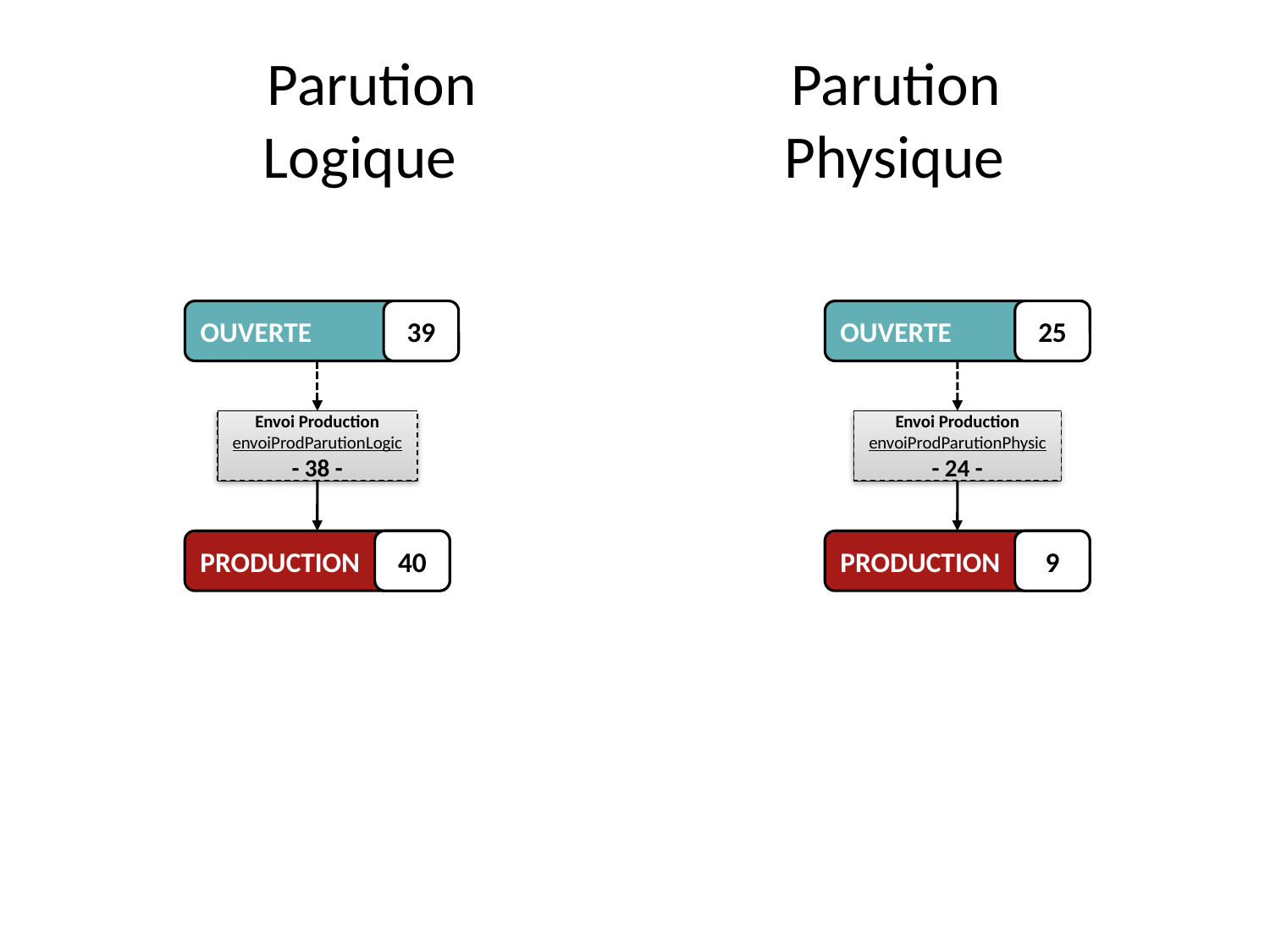

# Parution                       Parution Logique                        Physique
OUVERTE
39
OUVERTE
25
Envoi Production
envoiProdParutionLogic
- 38 -
Envoi Production
envoiProdParutionPhysic
- 24 -
PRODUCTION
40
PRODUCTION
9